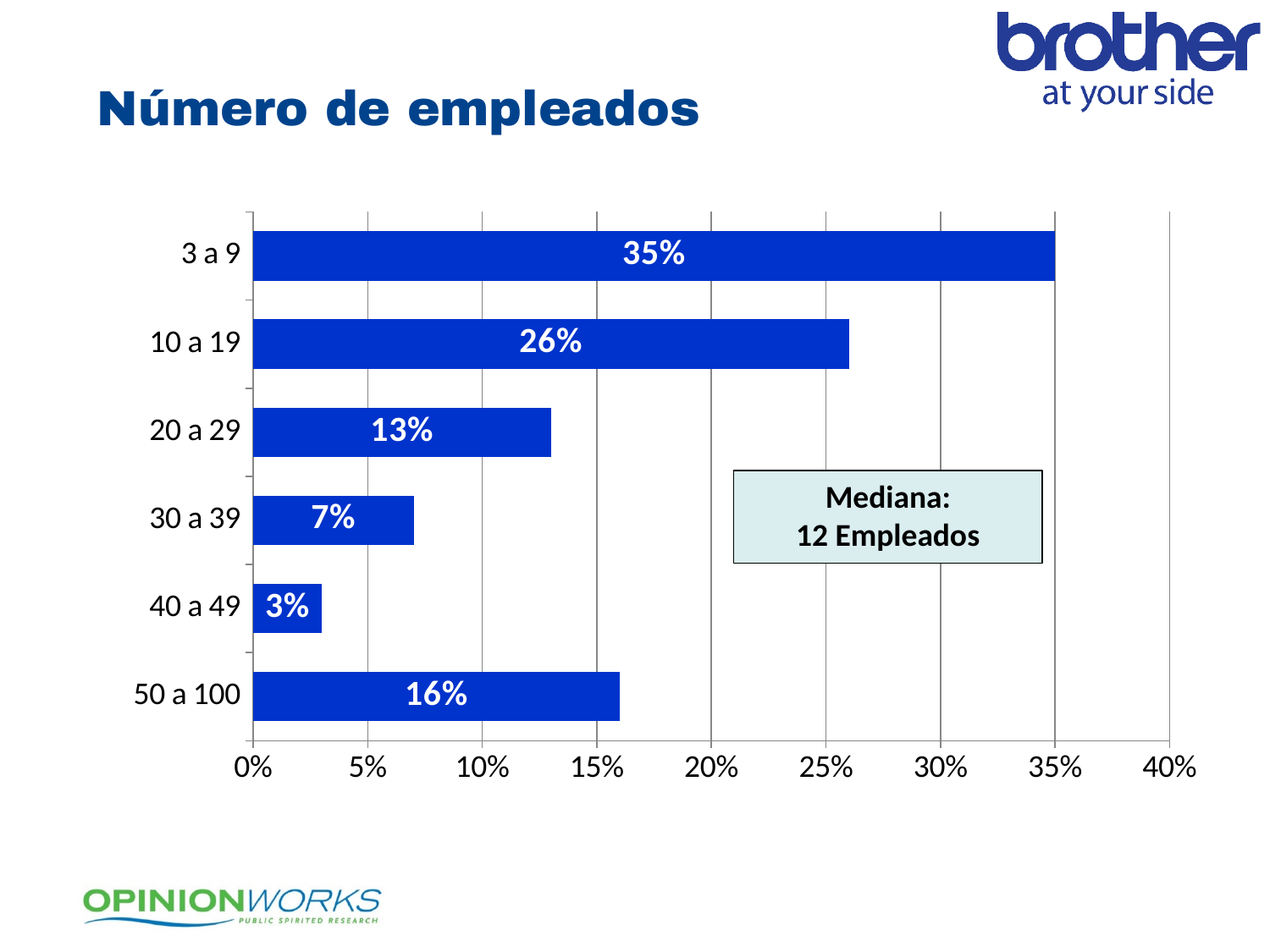

#
Número de empleados

### Chart

| Category |  |
|---|---|
| 50 a 100 | 0.16 |
| 40 a 49 | 0.03 |
| 30 a 39 | 0.07 |
| 20 a 29 | 0.13 |
| 10 a 19 | 0.26 |
| 3 a 9 | 0.35 |
Mediana:
12 Empleados